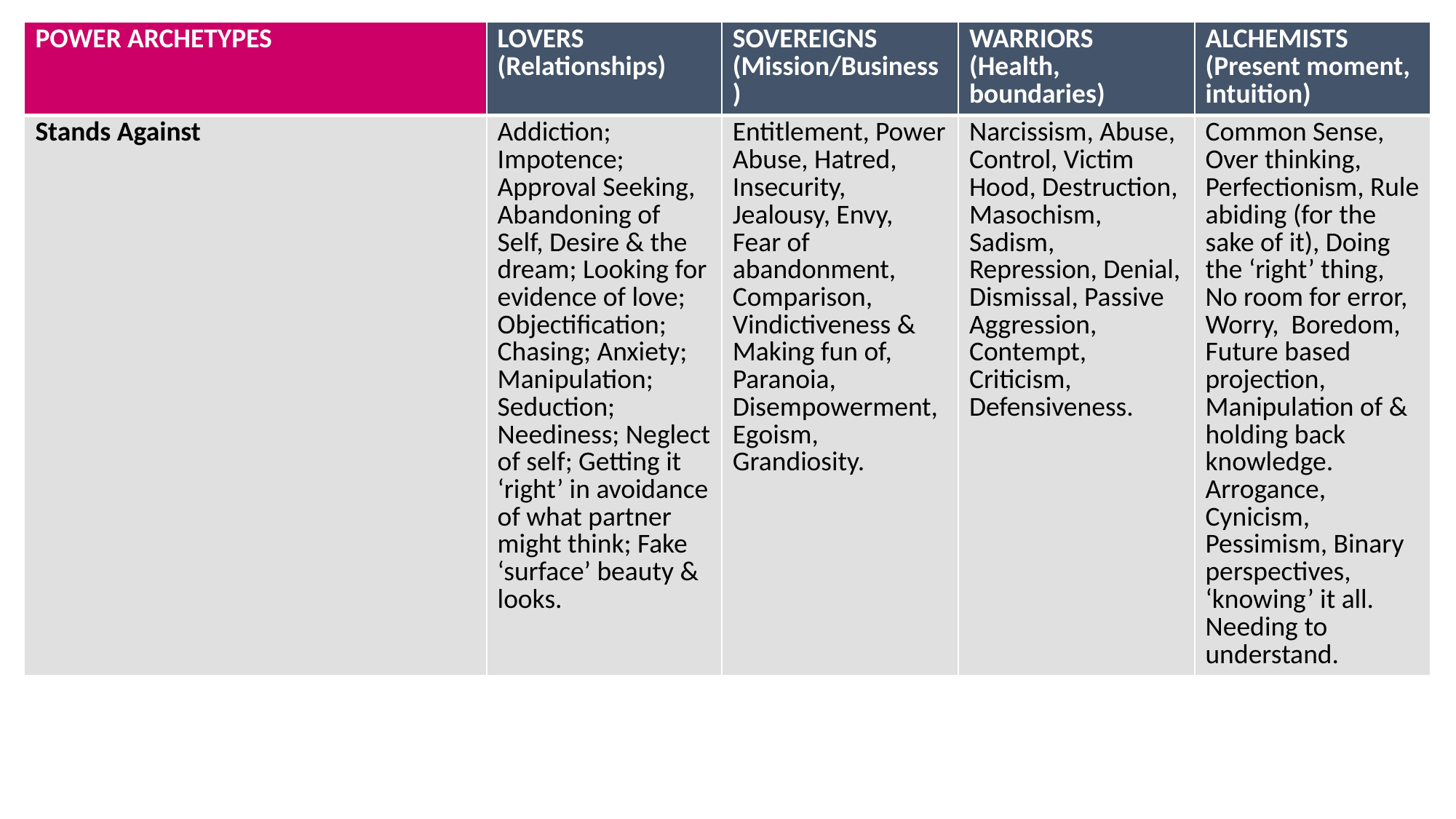

| POWER ARCHETYPES | LOVERS (Relationships) | SOVEREIGNS (Mission/Business) | WARRIORS (Health, boundaries) | ALCHEMISTS (Present moment, intuition) |
| --- | --- | --- | --- | --- |
| Stands Against | Addiction; Impotence; Approval Seeking, Abandoning of Self, Desire & the dream; Looking for evidence of love; Objectification; Chasing; Anxiety; Manipulation; Seduction; Neediness; Neglect of self; Getting it ‘right’ in avoidance of what partner might think; Fake ‘surface’ beauty & looks. | Entitlement, Power Abuse, Hatred, Insecurity, Jealousy, Envy, Fear of abandonment, Comparison, Vindictiveness & Making fun of, Paranoia, Disempowerment, Egoism, Grandiosity. | Narcissism, Abuse, Control, Victim Hood, Destruction, Masochism, Sadism, Repression, Denial, Dismissal, Passive Aggression, Contempt, Criticism, Defensiveness. | Common Sense, Over thinking, Perfectionism, Rule abiding (for the sake of it), Doing the ‘right’ thing, No room for error, Worry, Boredom, Future based projection, Manipulation of & holding back knowledge. Arrogance, Cynicism, Pessimism, Binary perspectives, ‘knowing’ it all. Needing to understand. |